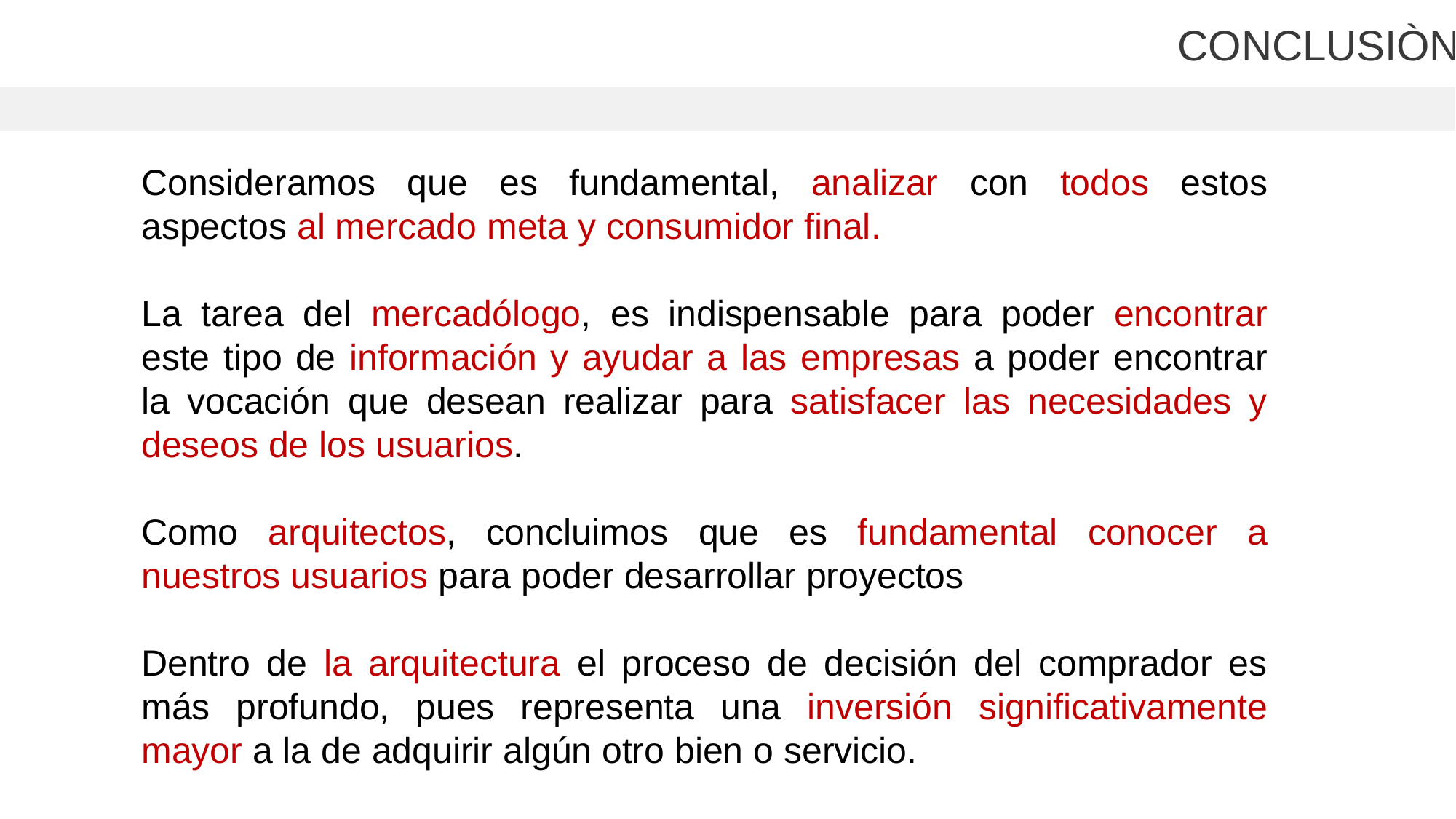

CONCLUSIÒN

Consideramos que es fundamental, analizar con todos estos aspectos al mercado meta y consumidor final.

La tarea del mercadólogo, es indispensable para poder encontrar este tipo de información y ayudar a las empresas a poder encontrar la vocación que desean realizar para satisfacer las necesidades y deseos de los usuarios.

Como arquitectos, concluimos que es fundamental conocer a nuestros usuarios para poder desarrollar proyectos

Dentro de la arquitectura el proceso de decisión del comprador es más profundo, pues representa una inversión significativamente mayor a la de adquirir algún otro bien o servicio.